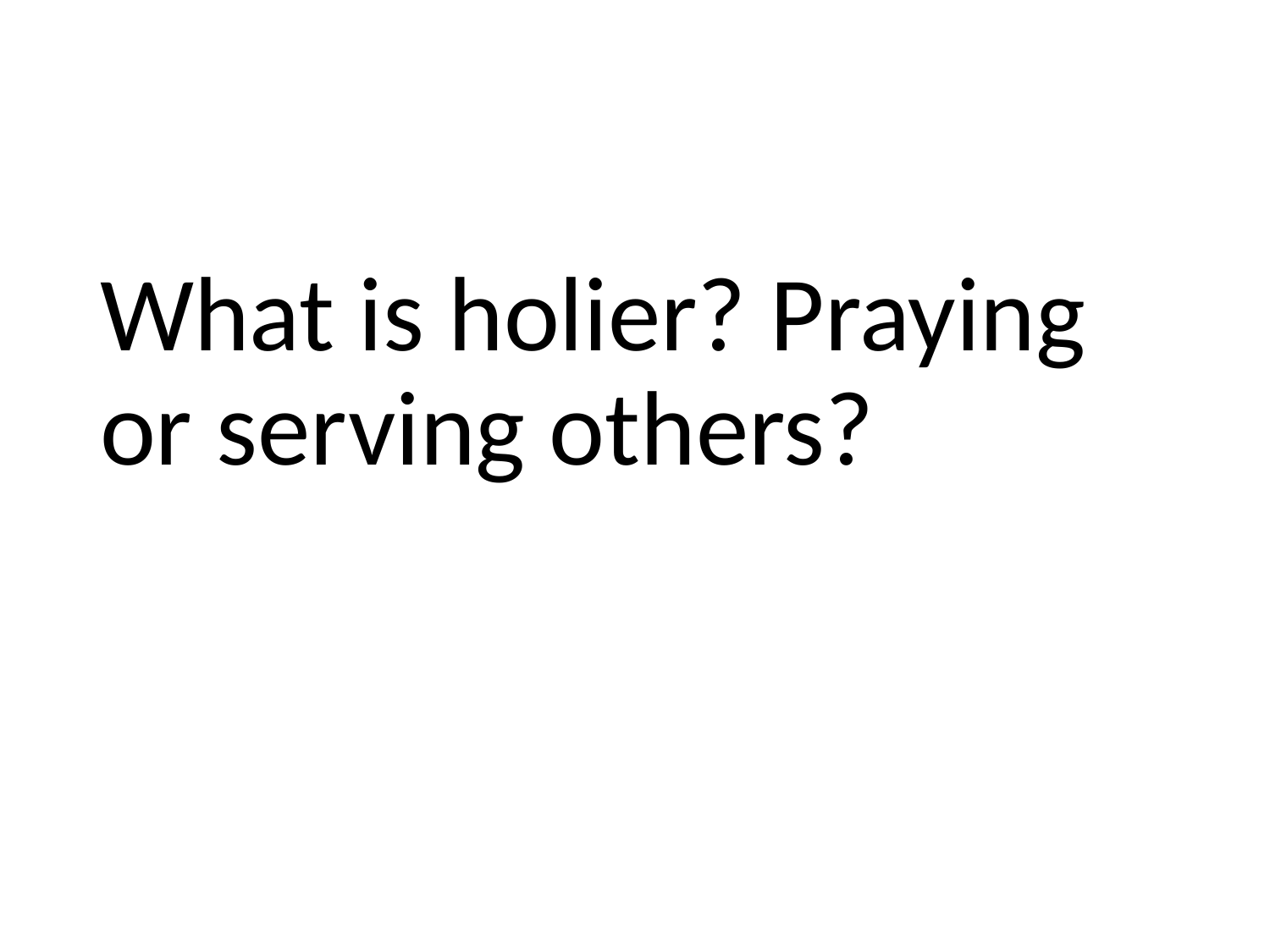

What is holier? Praying or serving others?